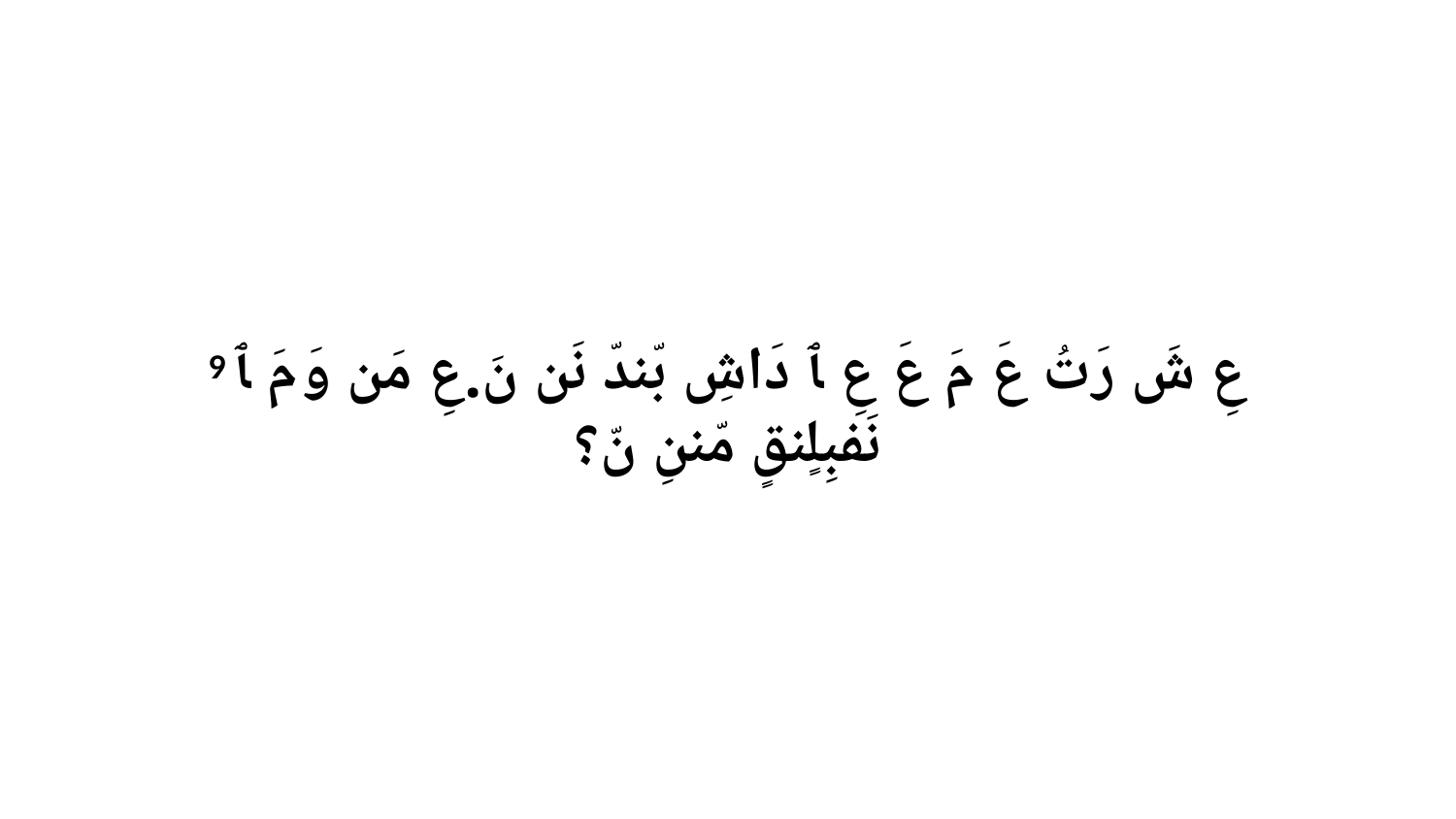

9 عِ شَ رَتُ عَ مَ عَ عِ ﭑ دَاشِ بّندّ نَن نَ.عِ مَن وَ مَ ﭑ نَفبِلٍنقٍ مّننِ نّ؟